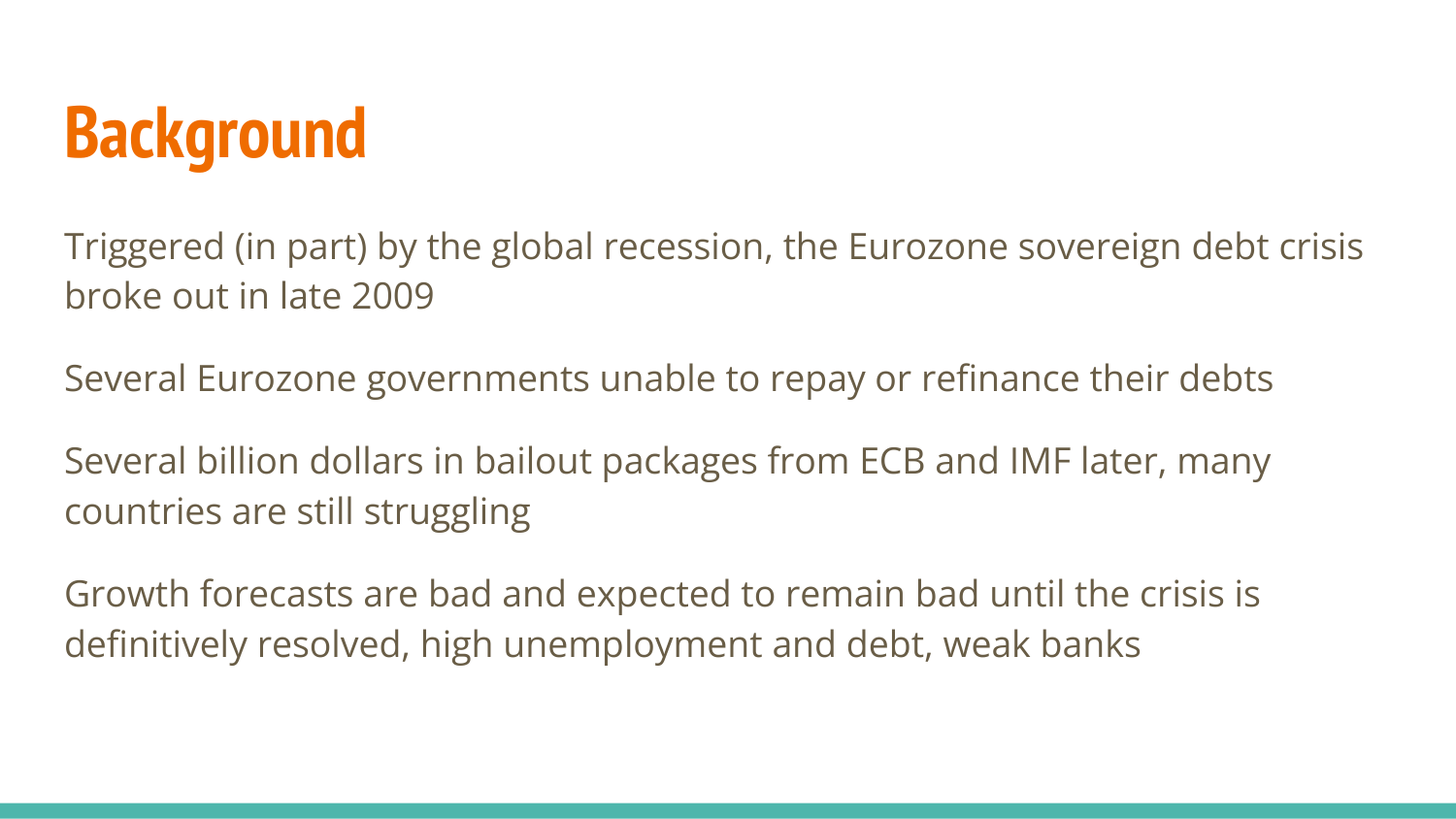

# Background
Triggered (in part) by the global recession, the Eurozone sovereign debt crisis broke out in late 2009
Several Eurozone governments unable to repay or refinance their debts
Several billion dollars in bailout packages from ECB and IMF later, many countries are still struggling
Growth forecasts are bad and expected to remain bad until the crisis is definitively resolved, high unemployment and debt, weak banks